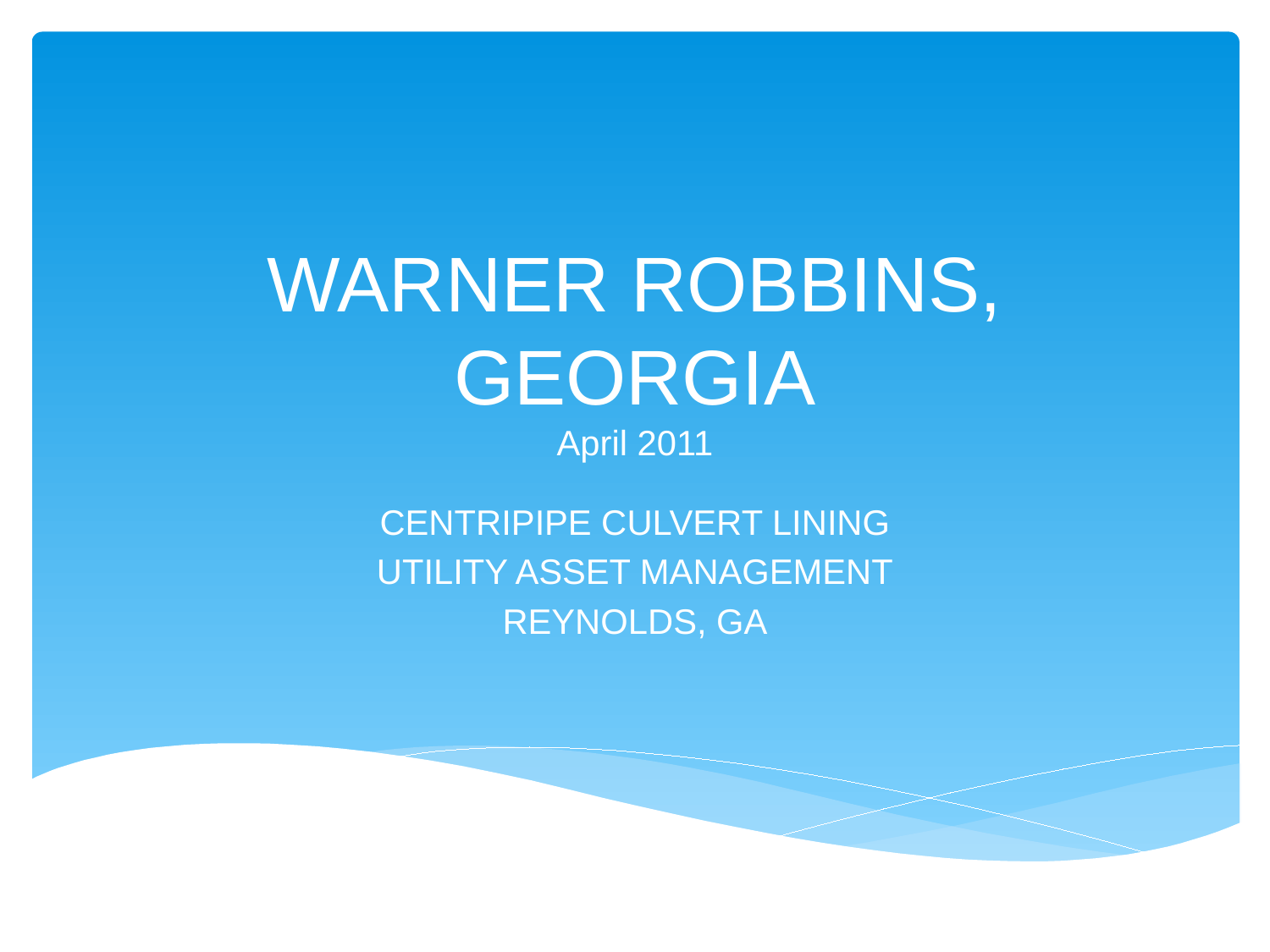

# WARNER ROBBINS, GEORGIA April 2011
CENTRIPIPE CULVERT LINING
UTILITY ASSET MANAGEMENT
REYNOLDS, GA